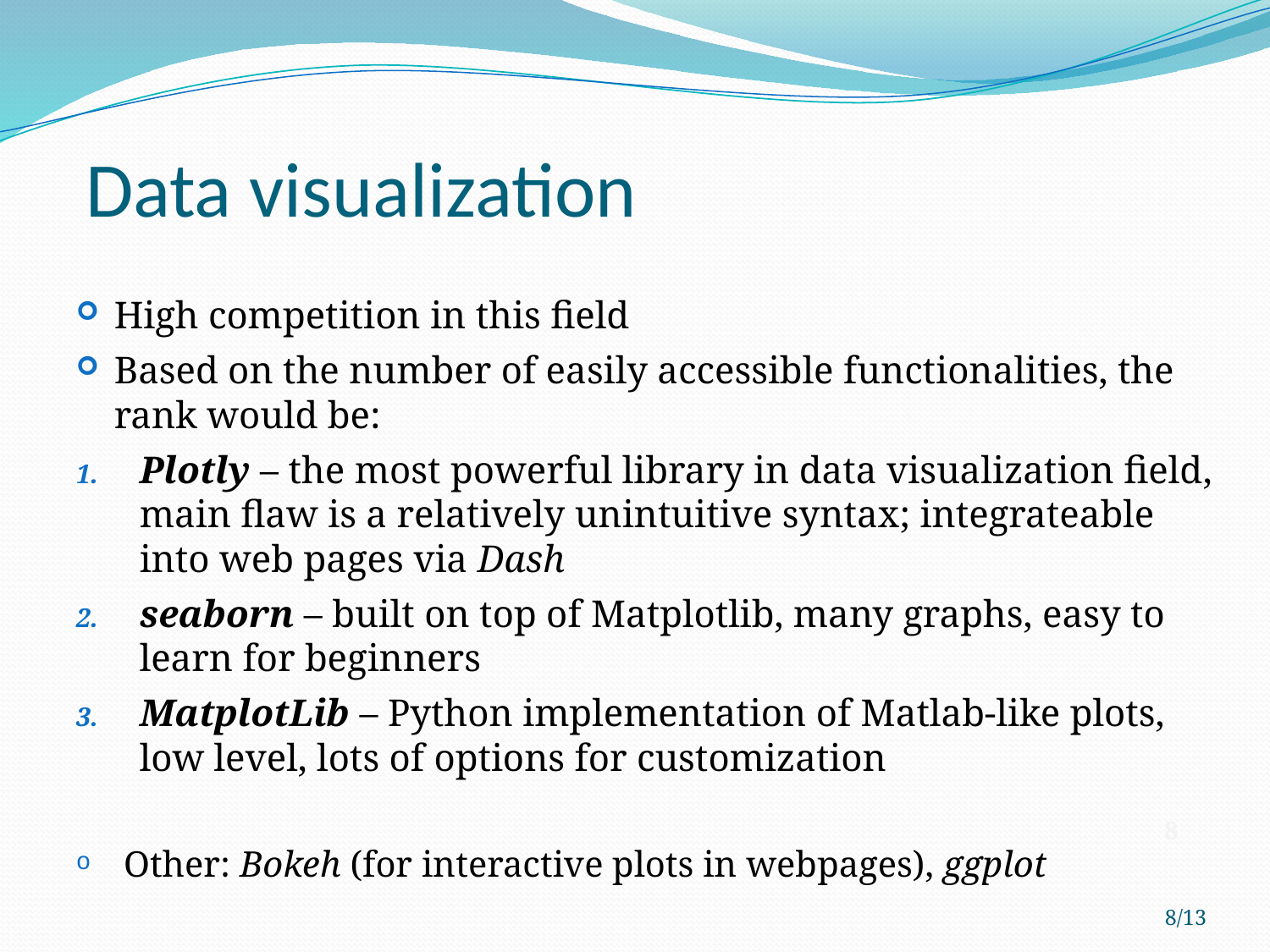

# Data visualization

High competition in this field
Based on the number of easily accessible functionalities, the rank would be:
Plotly – the most powerful library in data visualization field, main flaw is a relatively unintuitive syntax; integrateable into web pages via Dash
seaborn – built on top of Matplotlib, many graphs, easy to learn for beginners
MatplotLib – Python implementation of Matlab-like plots, low level, lots of options for customization

Other: Bokeh (for interactive plots in webpages), ggplot
8
8/13